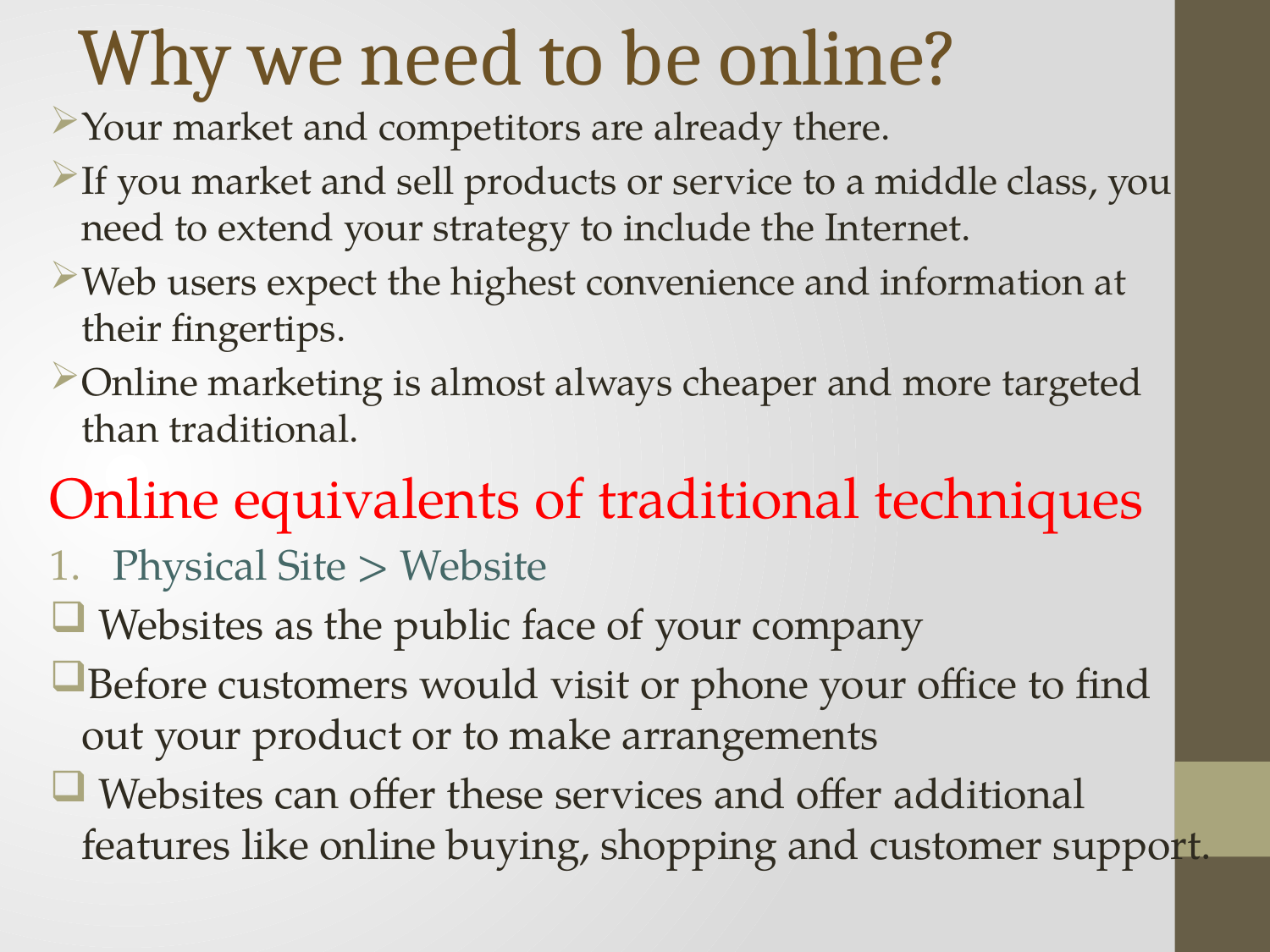

# Why we need to be online?
Your market and competitors are already there.
If you market and sell products or service to a middle class, you need to extend your strategy to include the Internet.
Web users expect the highest convenience and information at their fingertips.
Online marketing is almost always cheaper and more targeted than traditional.
Online equivalents of traditional techniques
Physical Site > Website
 Websites as the public face of your company
Before customers would visit or phone your office to find out your product or to make arrangements
 Websites can offer these services and offer additional features like online buying, shopping and customer support.